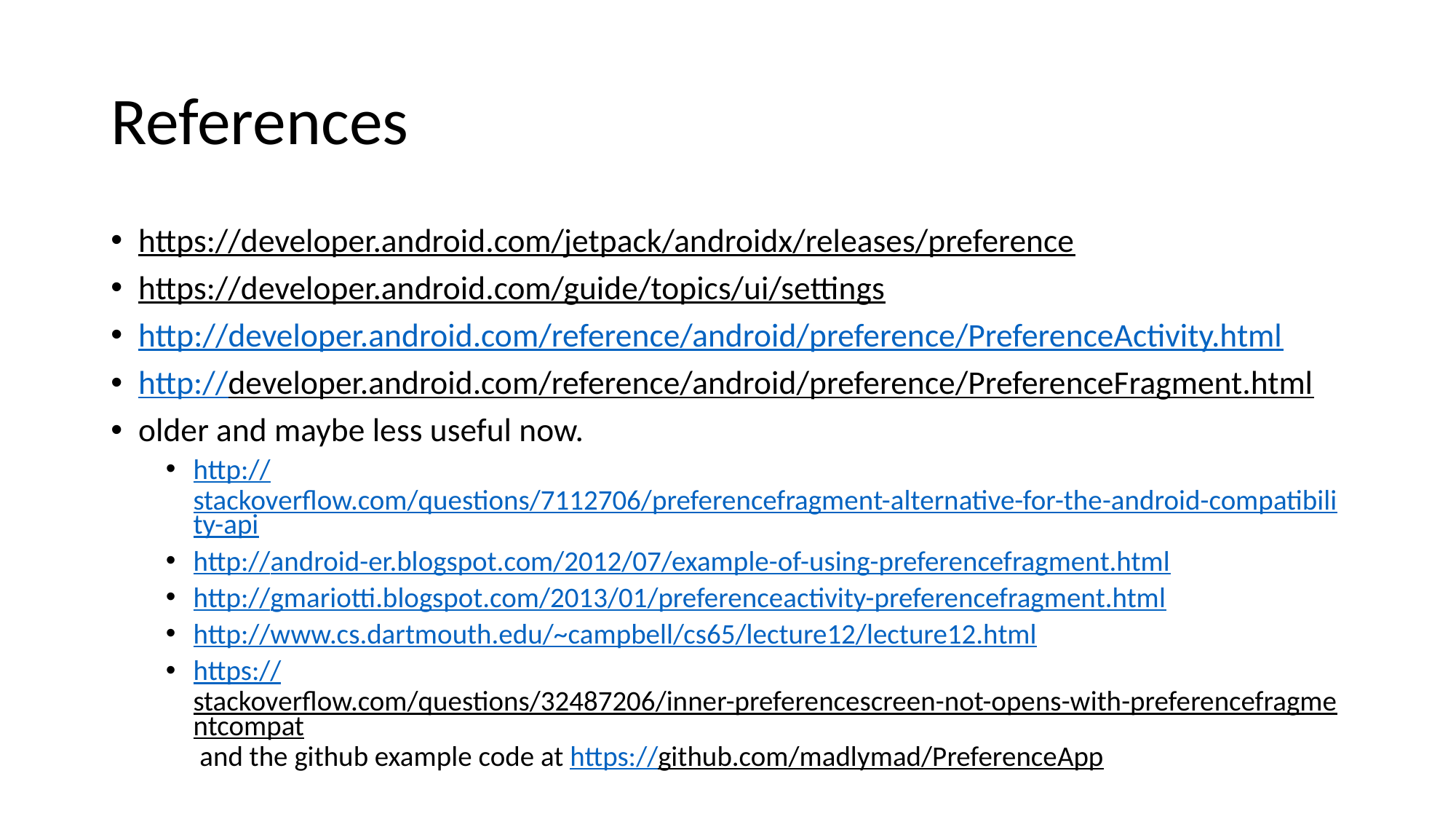

# References
https://developer.android.com/jetpack/androidx/releases/preference
https://developer.android.com/guide/topics/ui/settings
http://developer.android.com/reference/android/preference/PreferenceActivity.html
http://developer.android.com/reference/android/preference/PreferenceFragment.html
older and maybe less useful now.
http://stackoverflow.com/questions/7112706/preferencefragment-alternative-for-the-android-compatibility-api
http://android-er.blogspot.com/2012/07/example-of-using-preferencefragment.html
http://gmariotti.blogspot.com/2013/01/preferenceactivity-preferencefragment.html
http://www.cs.dartmouth.edu/~campbell/cs65/lecture12/lecture12.html
https://stackoverflow.com/questions/32487206/inner-preferencescreen-not-opens-with-preferencefragmentcompat and the github example code at https://github.com/madlymad/PreferenceApp